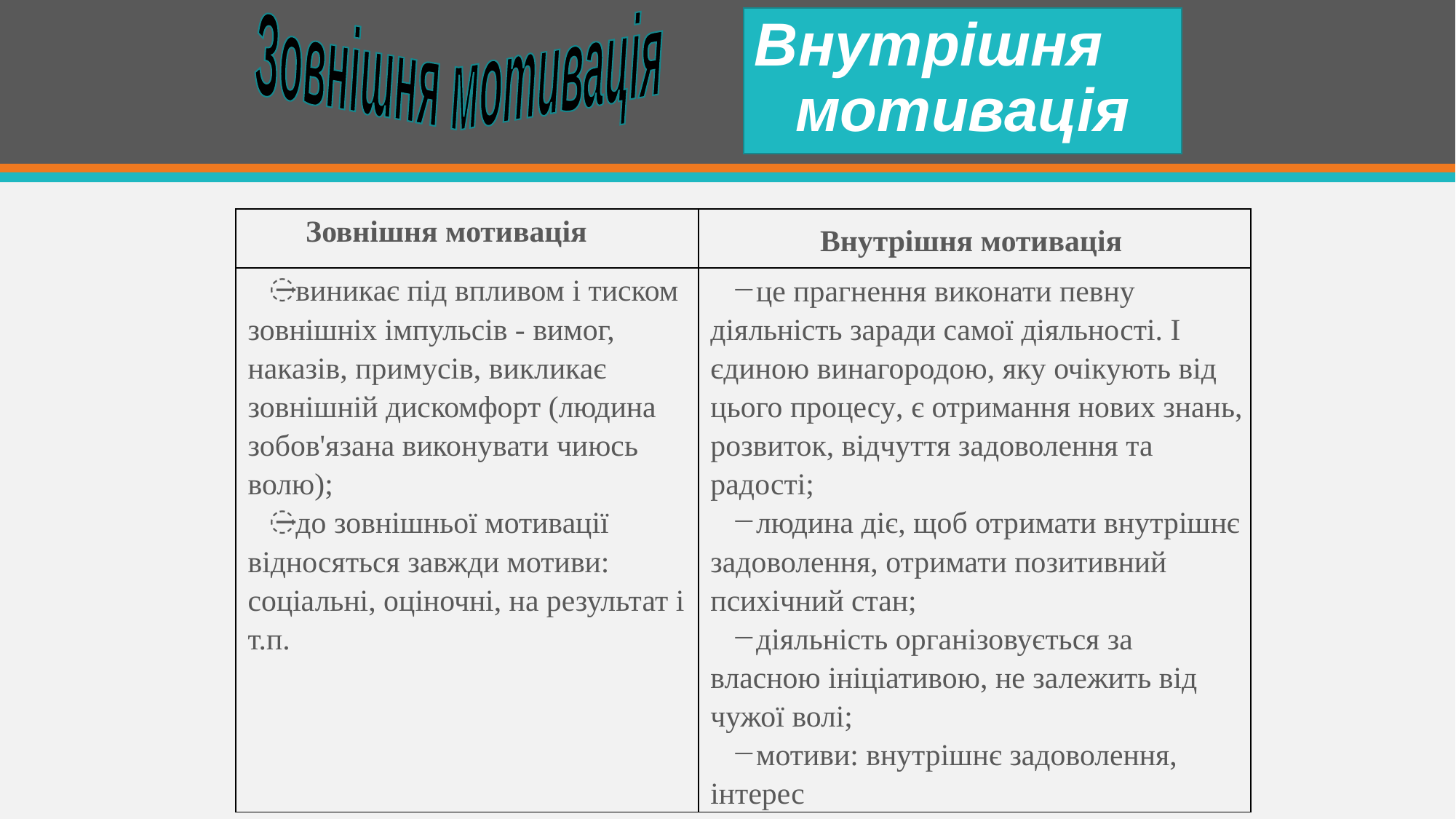

Зовнішня мотивація
Внутрішня мотивація

#
| Зовнішня мотивація | Внутрішня мотивація |
| --- | --- |
| виникає під впливом і тиском зовнішніх імпульсів - вимог, наказів, примусів, викликає зовнішній дискомфорт (людина зобов'язана виконувати чиюсь волю); до зовнішньої мотивації відносяться завжди мотиви: соціальні, оціночні, на результат і т.п. | це прагнення виконати певну діяльність заради самої діяльності. І єдиною винагородою, яку очікують від цього процесу, є отримання нових знань, розвиток, відчуття задоволення та радості; людина діє, щоб отримати внутрішнє задоволення, отримати позитивний психічний стан; діяльність організовується за власною ініціативою, не залежить від чужої волі; мотиви: внутрішнє задоволення, інтерес |